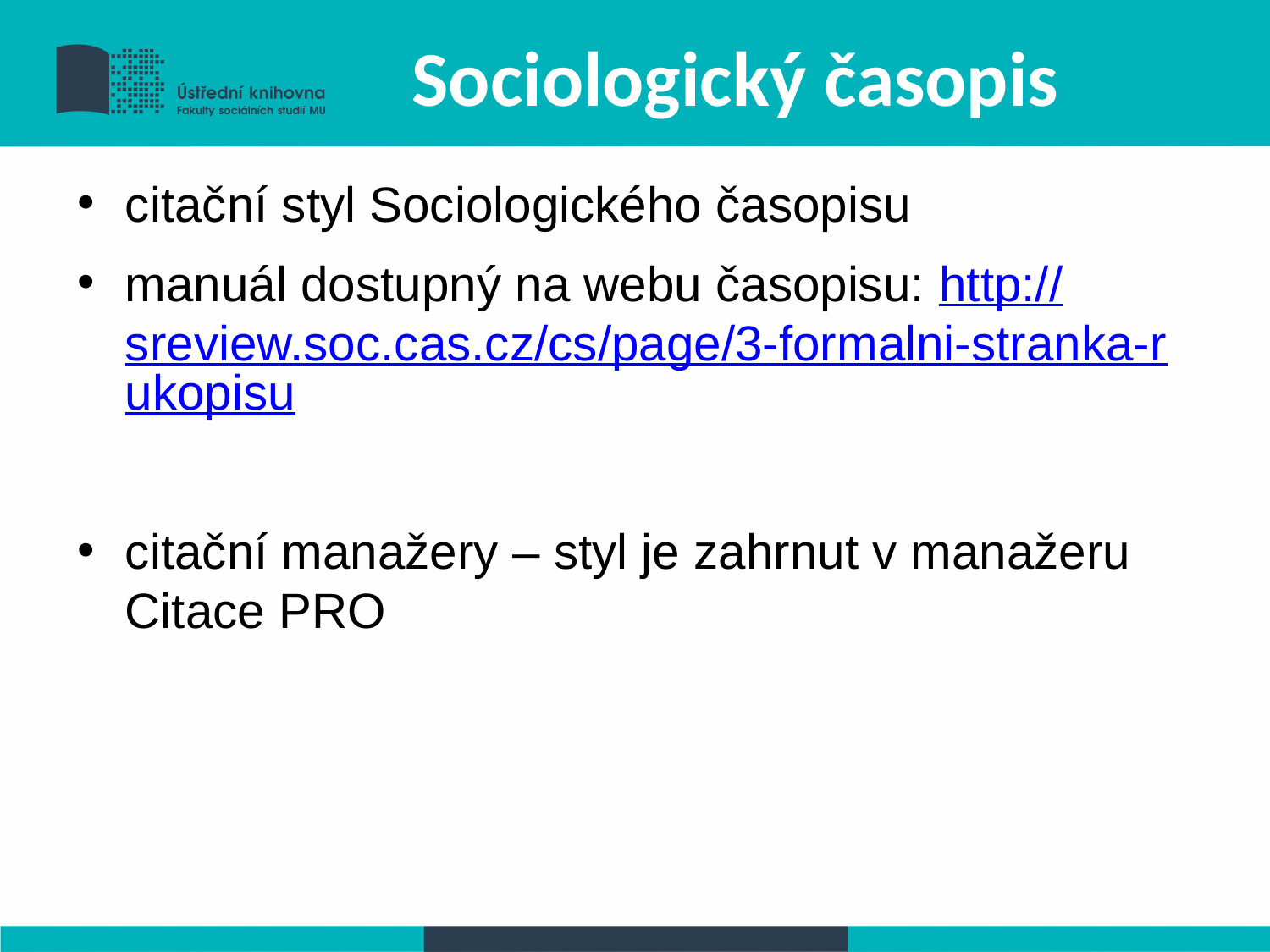

# Sociologický časopis
citační styl Sociologického časopisu
manuál dostupný na webu časopisu: http://sreview.soc.cas.cz/cs/page/3-formalni-stranka-rukopisu

citační manažery – styl je zahrnut v manažeru Citace PRO